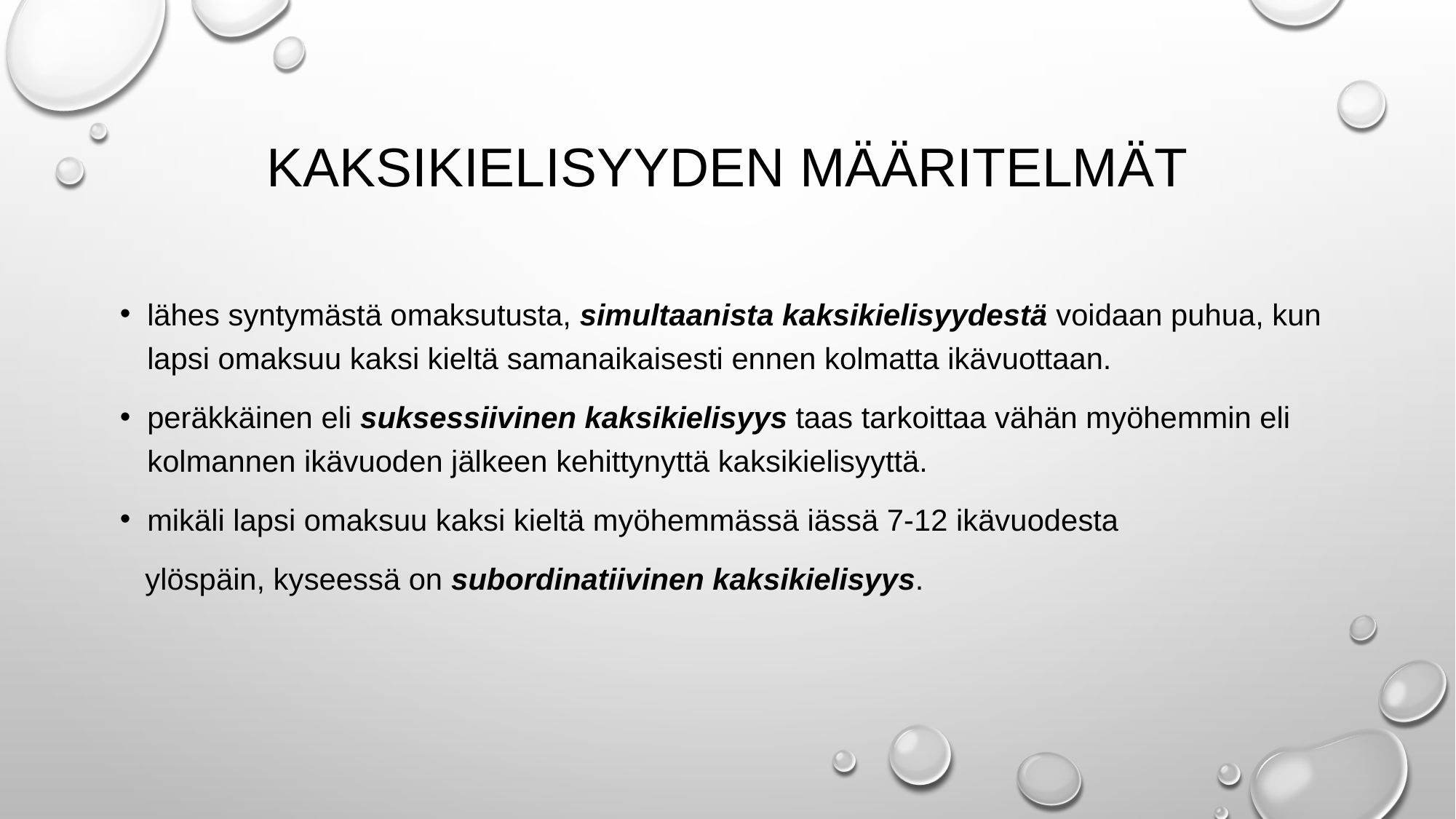

# Kaksikielisyyden määritelmät
lähes syntymästä omaksutusta, simultaanista kaksikielisyydestä voidaan puhua, kun lapsi omaksuu kaksi kieltä samanaikaisesti ennen kolmatta ikävuottaan.
peräkkäinen eli suksessiivinen kaksikielisyys taas tarkoittaa vähän myöhemmin eli kolmannen ikävuoden jälkeen kehittynyttä kaksikielisyyttä.
mikäli lapsi omaksuu kaksi kieltä myöhemmässä iässä 7-12 ikävuodesta
   ylöspäin, kyseessä on subordinatiivinen kaksikielisyys.